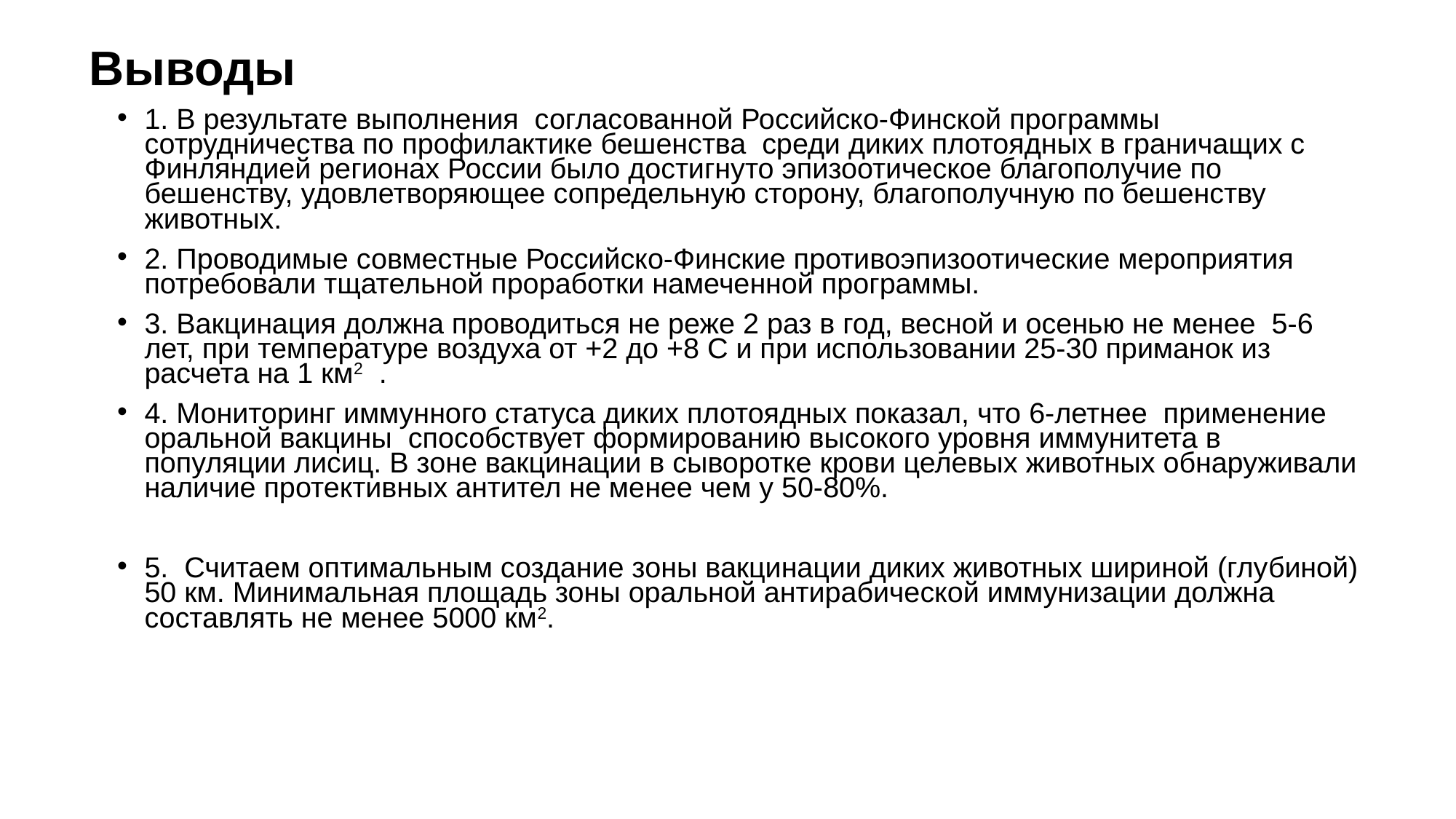

# Выводы
1. В результате выполнения  согласованной Российско-Финской программы сотрудничества по профилактике бешенства  среди диких плотоядных в граничащих с Финляндией регионах России было достигнуто эпизоотическое благополучие по бешенству, удовлетворяющее сопредельную сторону, благополучную по бешенству животных.
2. Проводимые совместные Российско-Финские противоэпизоотические мероприятия потребовали тщательной проработки намеченной программы.
3. Вакцинация должна проводиться не реже 2 раз в год, весной и осенью не менее  5-6 лет, при температуре воздуха от +2 до +8 C и при использовании 25-30 приманок из расчета на 1 км2  .
4. Мониторинг иммунного статуса диких плотоядных показал, что 6-летнее  применение оральной вакцины  способствует формированию высокого уровня иммунитета в популяции лисиц. В зоне вакцинации в сыворотке крови целевых животных обнаруживали наличие протективных антител не менее чем у 50-80%.

5.  Считаем оптимальным создание зоны вакцинации диких животных шириной (глубиной) 50 км. Минимальная площадь зоны оральной антирабической иммунизации должна составлять не менее 5000 км2.
13